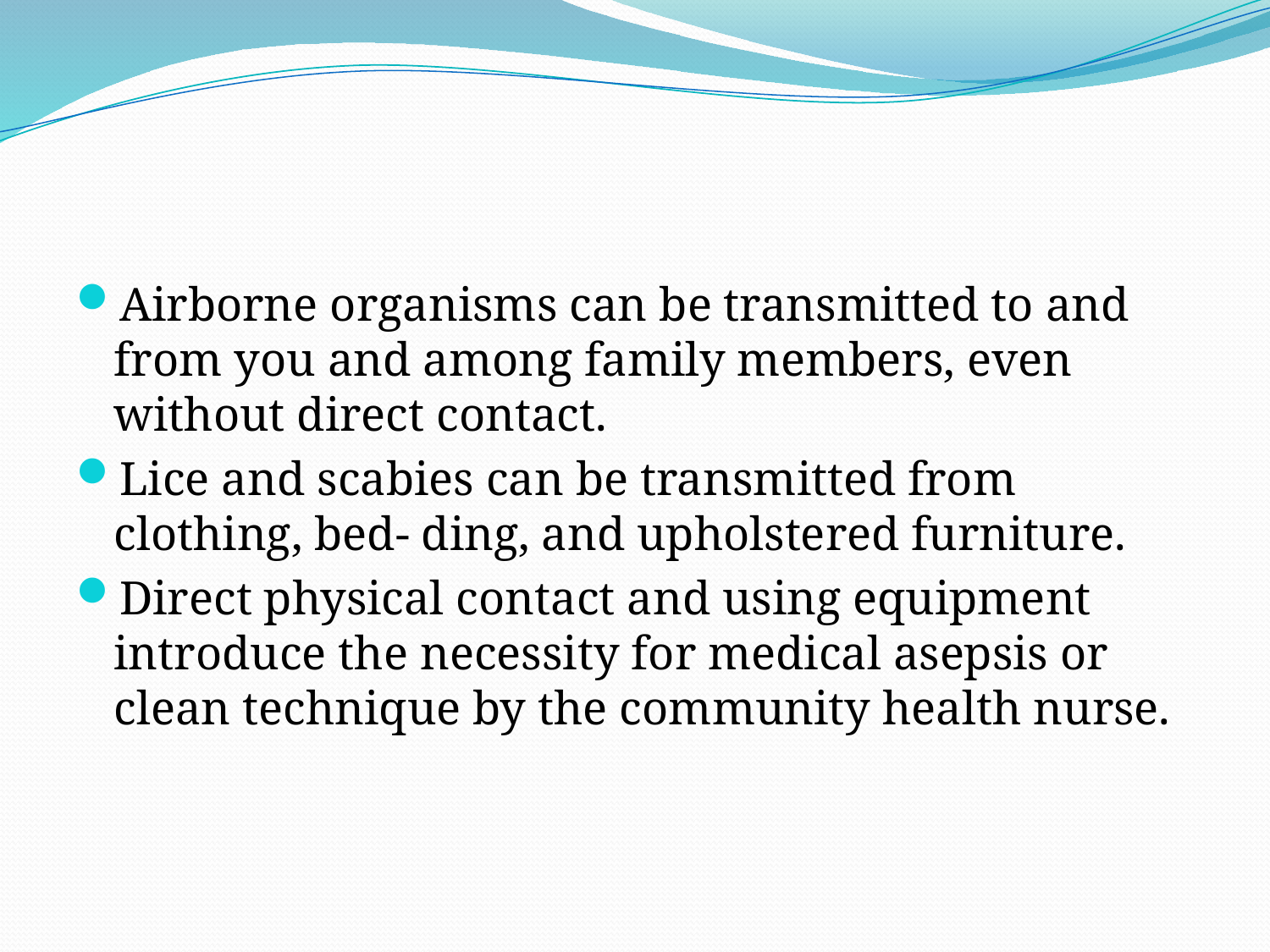

#
Airborne organisms can be transmitted to and from you and among family members, even without direct contact.
Lice and scabies can be transmitted from clothing, bed- ding, and upholstered furniture.
Direct physical contact and using equipment introduce the necessity for medical asepsis or clean technique by the community health nurse.